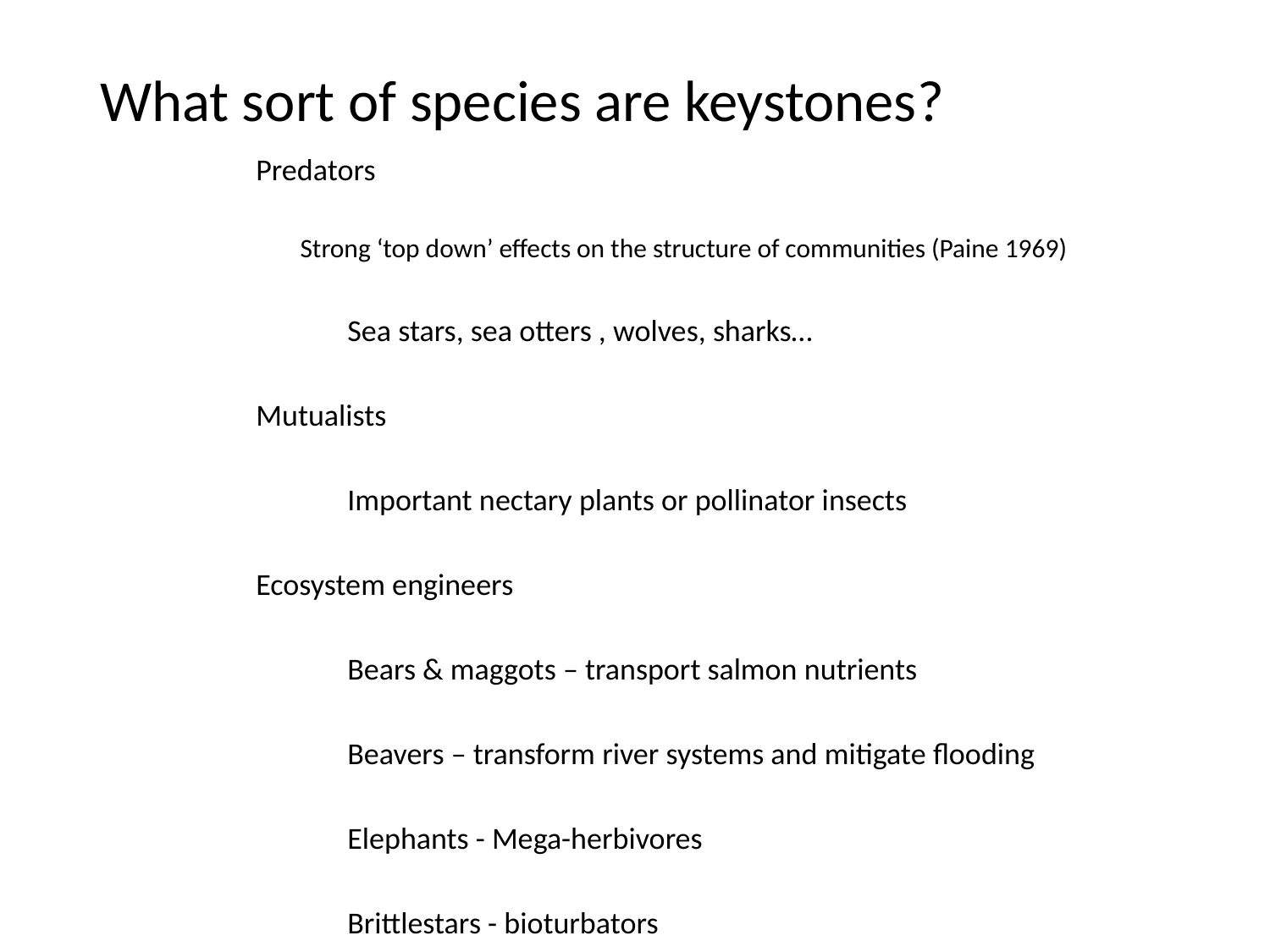

# What sort of species are keystones?
Predators

	Strong ‘top down’ effects on the structure of communities (Paine 1969)

	Sea stars, sea otters , wolves, sharks…

Mutualists

	Important nectary plants or pollinator insects

Ecosystem engineers

	Bears & maggots – transport salmon nutrients

	Beavers – transform river systems and mitigate flooding

	Elephants - Mega-herbivores

	Brittlestars - bioturbators